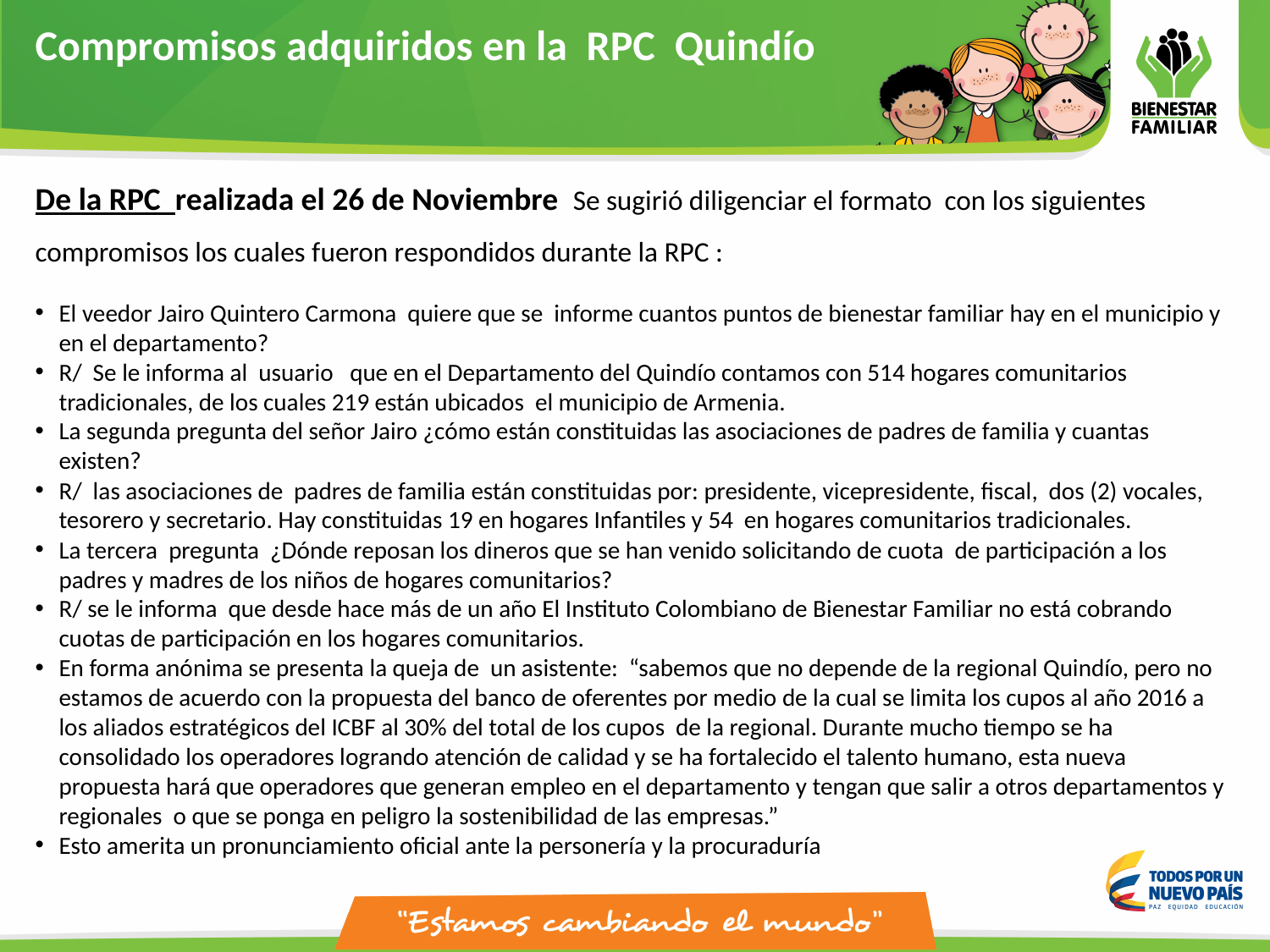

Compromisos adquiridos en la  RPC  Quindío
De la RPC  realizada el 26 de Noviembre  Se sugirió diligenciar el formato  con los siguientes compromisos los cuales fueron respondidos durante la RPC :

El veedor Jairo Quintero Carmona  quiere que se  informe cuantos puntos de bienestar familiar hay en el municipio y en el departamento?
R/  Se le informa al  usuario   que en el Departamento del Quindío contamos con 514 hogares comunitarios tradicionales, de los cuales 219 están ubicados  el municipio de Armenia.
La segunda pregunta del señor Jairo ¿cómo están constituidas las asociaciones de padres de familia y cuantas existen?
R/  las asociaciones de  padres de familia están constituidas por: presidente, vicepresidente, fiscal,  dos (2) vocales, tesorero y secretario. Hay constituidas 19 en hogares Infantiles y 54  en hogares comunitarios tradicionales.
La tercera  pregunta  ¿Dónde reposan los dineros que se han venido solicitando de cuota  de participación a los padres y madres de los niños de hogares comunitarios?
R/ se le informa  que desde hace más de un año El Instituto Colombiano de Bienestar Familiar no está cobrando   cuotas de participación en los hogares comunitarios.
En forma anónima se presenta la queja de  un asistente:  “sabemos que no depende de la regional Quindío, pero no estamos de acuerdo con la propuesta del banco de oferentes por medio de la cual se limita los cupos al año 2016 a los aliados estratégicos del ICBF al 30% del total de los cupos  de la regional. Durante mucho tiempo se ha consolidado los operadores logrando atención de calidad y se ha fortalecido el talento humano, esta nueva propuesta hará que operadores que generan empleo en el departamento y tengan que salir a otros departamentos y regionales  o que se ponga en peligro la sostenibilidad de las empresas.”
Esto amerita un pronunciamiento oficial ante la personería y la procuraduría